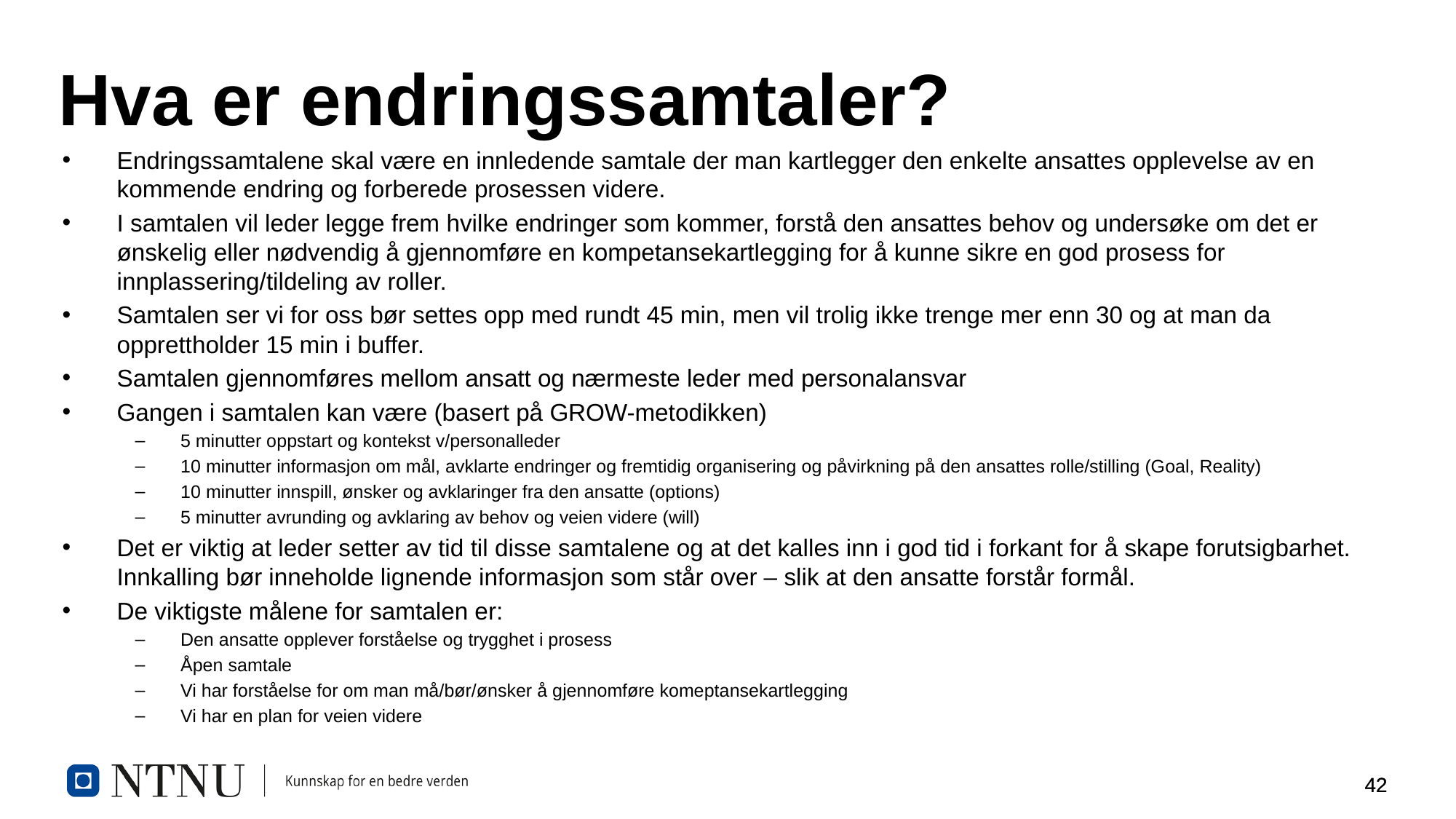

# Hva er endringssamtaler?
Endringssamtalene skal være en innledende samtale der man kartlegger den enkelte ansattes opplevelse av en kommende endring og forberede prosessen videre.
I samtalen vil leder legge frem hvilke endringer som kommer, forstå den ansattes behov og undersøke om det er ønskelig eller nødvendig å gjennomføre en kompetansekartlegging for å kunne sikre en god prosess for innplassering/tildeling av roller.
Samtalen ser vi for oss bør settes opp med rundt 45 min, men vil trolig ikke trenge mer enn 30 og at man da opprettholder 15 min i buffer.
Samtalen gjennomføres mellom ansatt og nærmeste leder med personalansvar
Gangen i samtalen kan være (basert på GROW-metodikken)
5 minutter oppstart og kontekst v/personalleder
10 minutter informasjon om mål, avklarte endringer og fremtidig organisering og påvirkning på den ansattes rolle/stilling (Goal, Reality)
10 minutter innspill, ønsker og avklaringer fra den ansatte (options)
5 minutter avrunding og avklaring av behov og veien videre (will)
Det er viktig at leder setter av tid til disse samtalene og at det kalles inn i god tid i forkant for å skape forutsigbarhet. Innkalling bør inneholde lignende informasjon som står over – slik at den ansatte forstår formål.
De viktigste målene for samtalen er:
Den ansatte opplever forståelse og trygghet i prosess
Åpen samtale
Vi har forståelse for om man må/bør/ønsker å gjennomføre komeptansekartlegging
Vi har en plan for veien videre